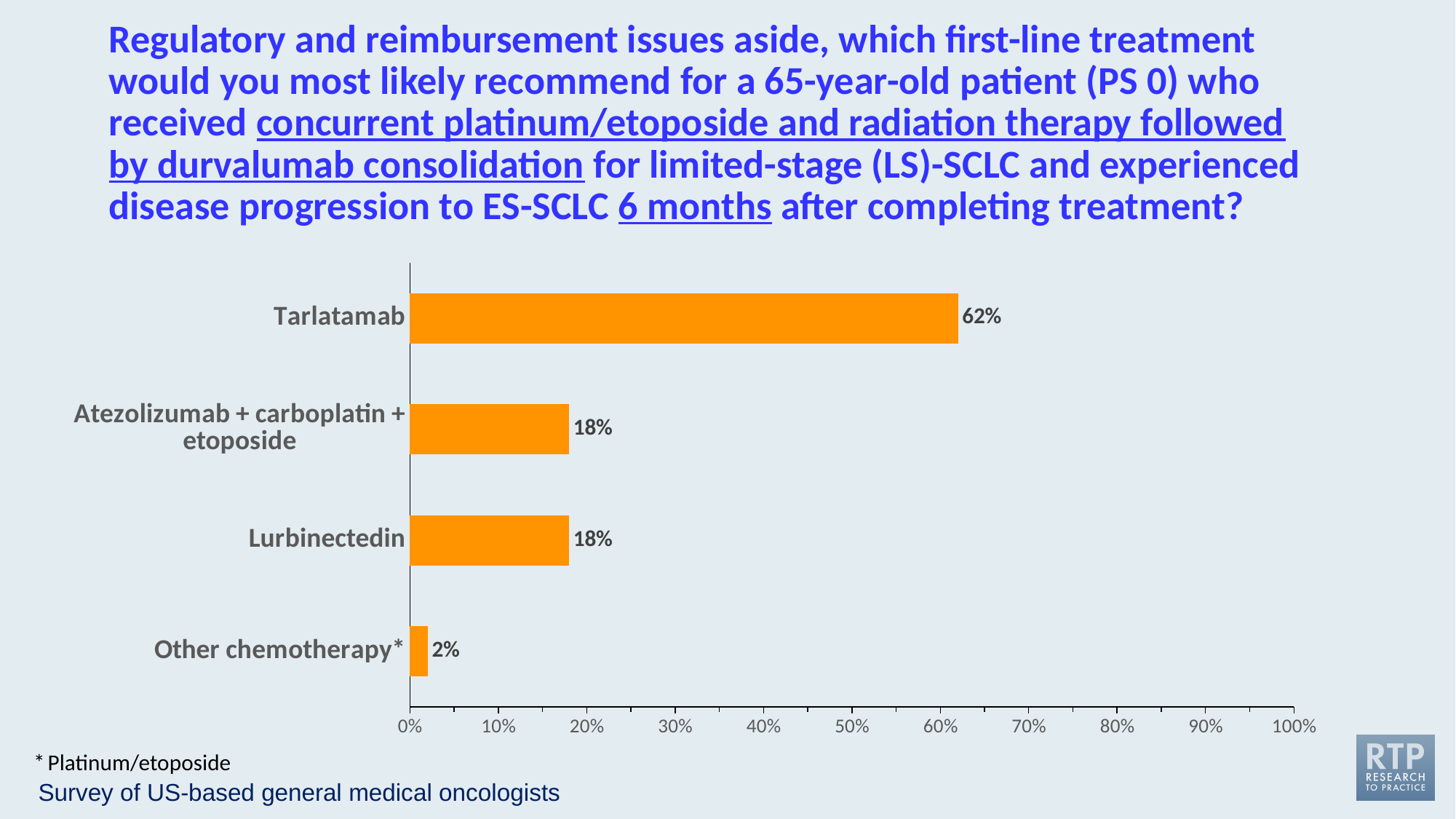

Regulatory and reimbursement issues aside, which first-line treatment would you most likely recommend for a 65-year-old patient (PS 0) who received concurrent platinum/etoposide and radiation therapy followed by durvalumab consolidation for limited-stage (LS)-SCLC and experienced disease progression to ES-SCLC 6 months after completing treatment?

### Chart

| Category | % Responding "Yes" |
|---|---|
| Tarlatamab | 0.62 |
| Atezolizumab + carboplatin + etoposide | 0.18 |
| Lurbinectedin | 0.18 |
| Other chemotherapy* | 0.02 |
* Platinum/etoposide